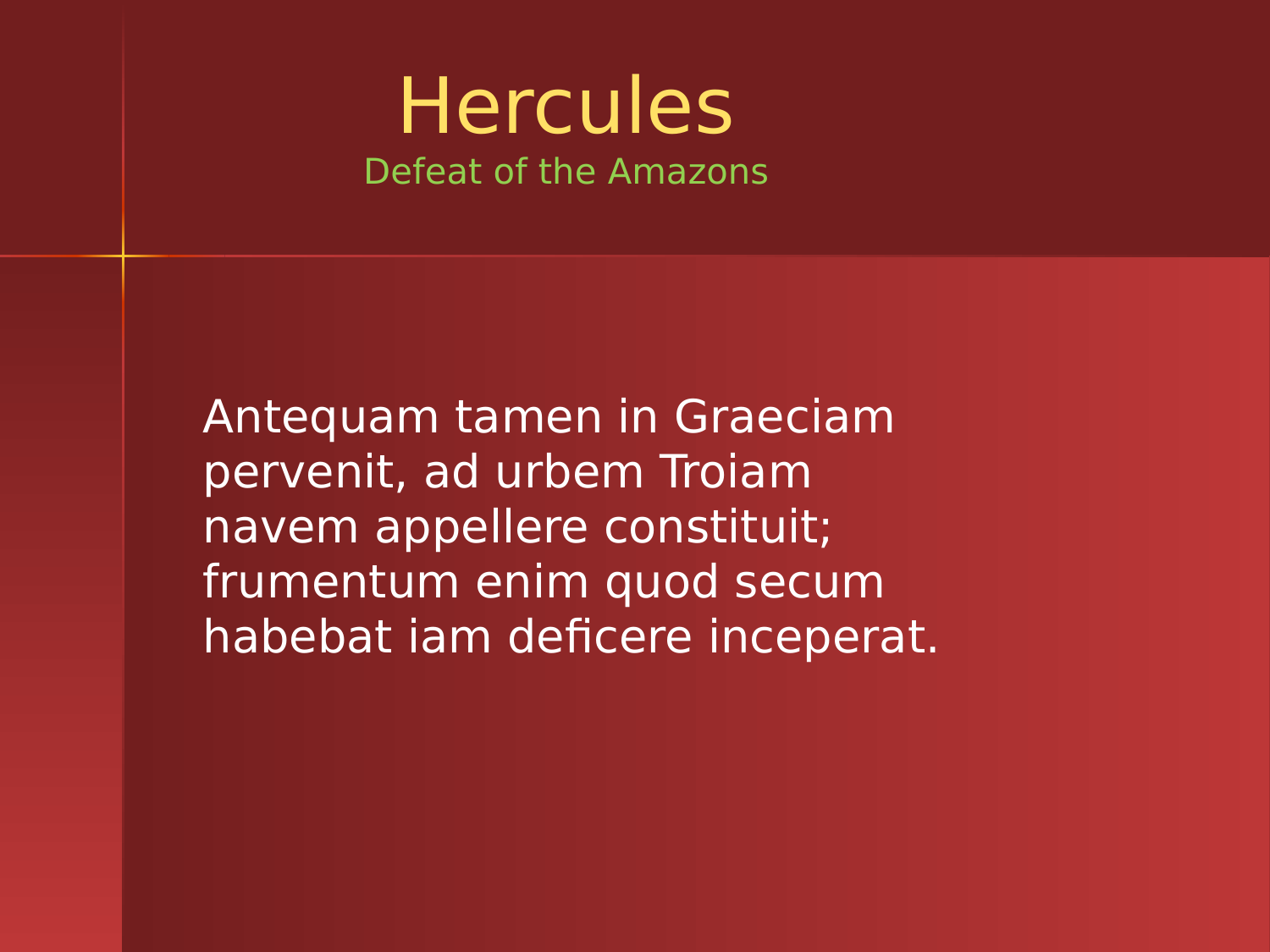

# Hercules Defeat of the Amazons
Antequam tamen in Graeciam pervenit, ad urbem Troiam navem appellere constituit; frumentum enim quod secum habebat iam deficere inceperat.